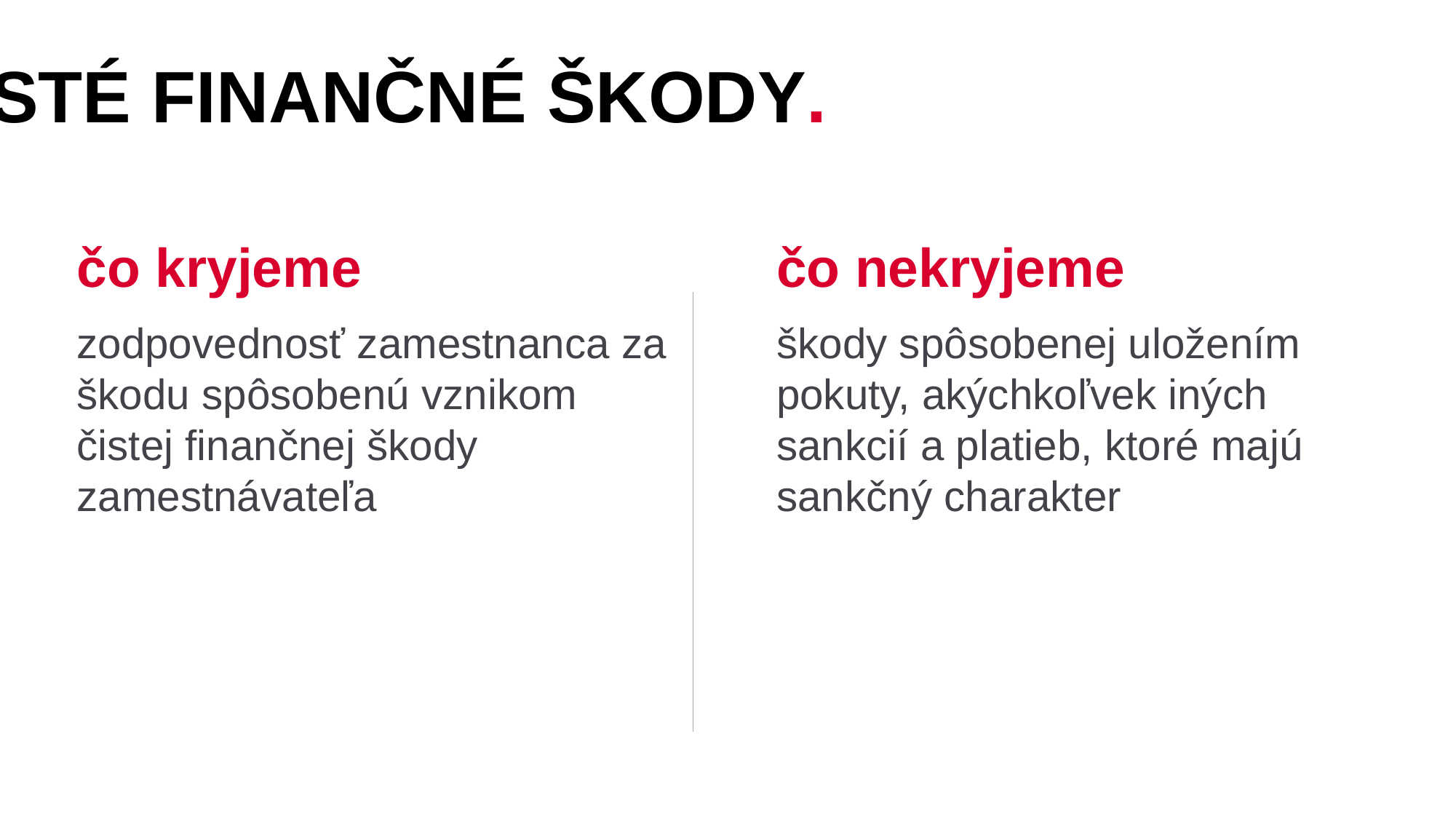

Čisté finančné škody.

čo kryjeme
zodpovednosť zamestnanca za škodu spôsobenú vznikom čistej finančnej škody zamestnávateľa

čo nekryjeme
škody spôsobenej uložením pokuty, akýchkoľvek iných sankcií a platieb, ktoré majú sankčný charakter